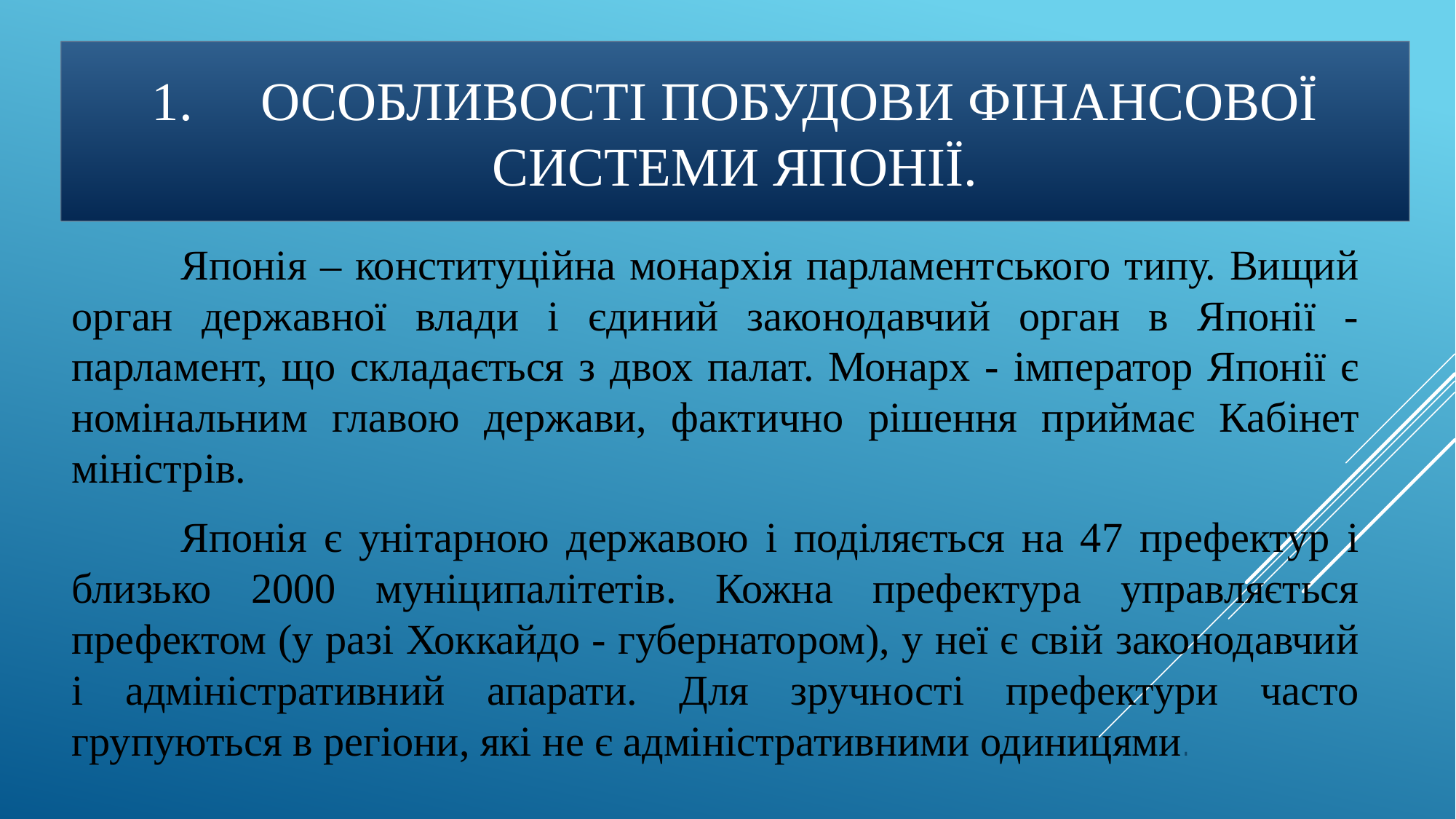

# 1.	Особливості побудови фінансової системи Японії.
	Японія – конституційна монархія парламентського типу. Вищий орган державної влади і єдиний законодавчий орган в Японії - парламент, що складається з двох палат. Монарх - імператор Японії є номінальним главою держави, фактично рішення приймає Кабінет міністрів.
	Японія є унітарною державою і поділяється на 47 префектур і близько 2000 муніципалітетів. Кожна префектура управляється префектом (у разі Хоккайдо - губернатором), у неї є свій законодавчий і адміністративний апарати. Для зручності префектури часто групуються в регіони, які не є адміністративними одиницями.